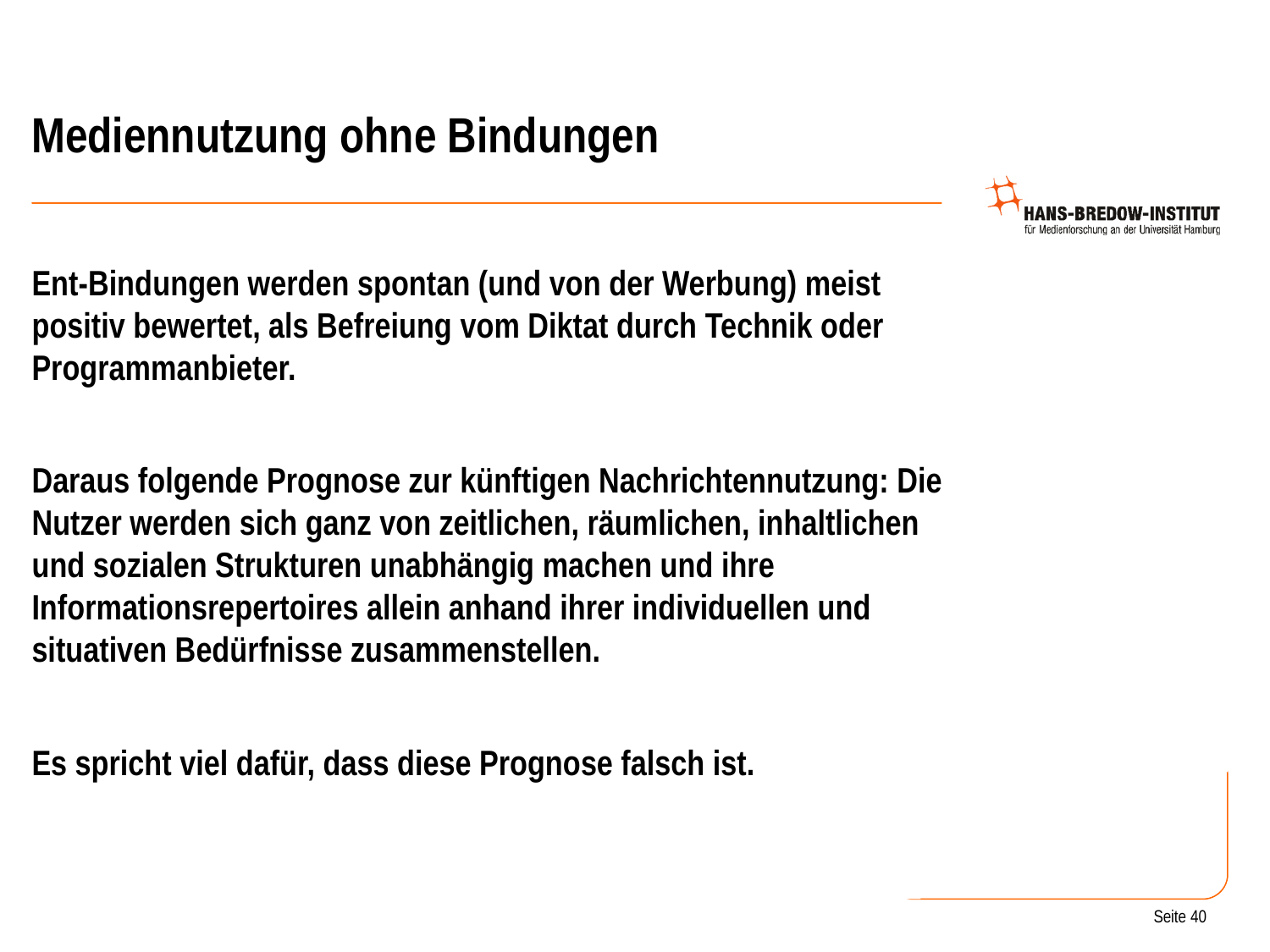

# Mediennutzung ohne Bindungen
Ent-Bindungen werden spontan (und von der Werbung) meist positiv bewertet, als Befreiung vom Diktat durch Technik oder Programmanbieter.

Daraus folgende Prognose zur künftigen Nachrichtennutzung: Die Nutzer werden sich ganz von zeitlichen, räumlichen, inhaltlichen und sozialen Strukturen unabhängig machen und ihre Informationsrepertoires allein anhand ihrer individuellen und situativen Bedürfnisse zusammenstellen.

Es spricht viel dafür, dass diese Prognose falsch ist.
40